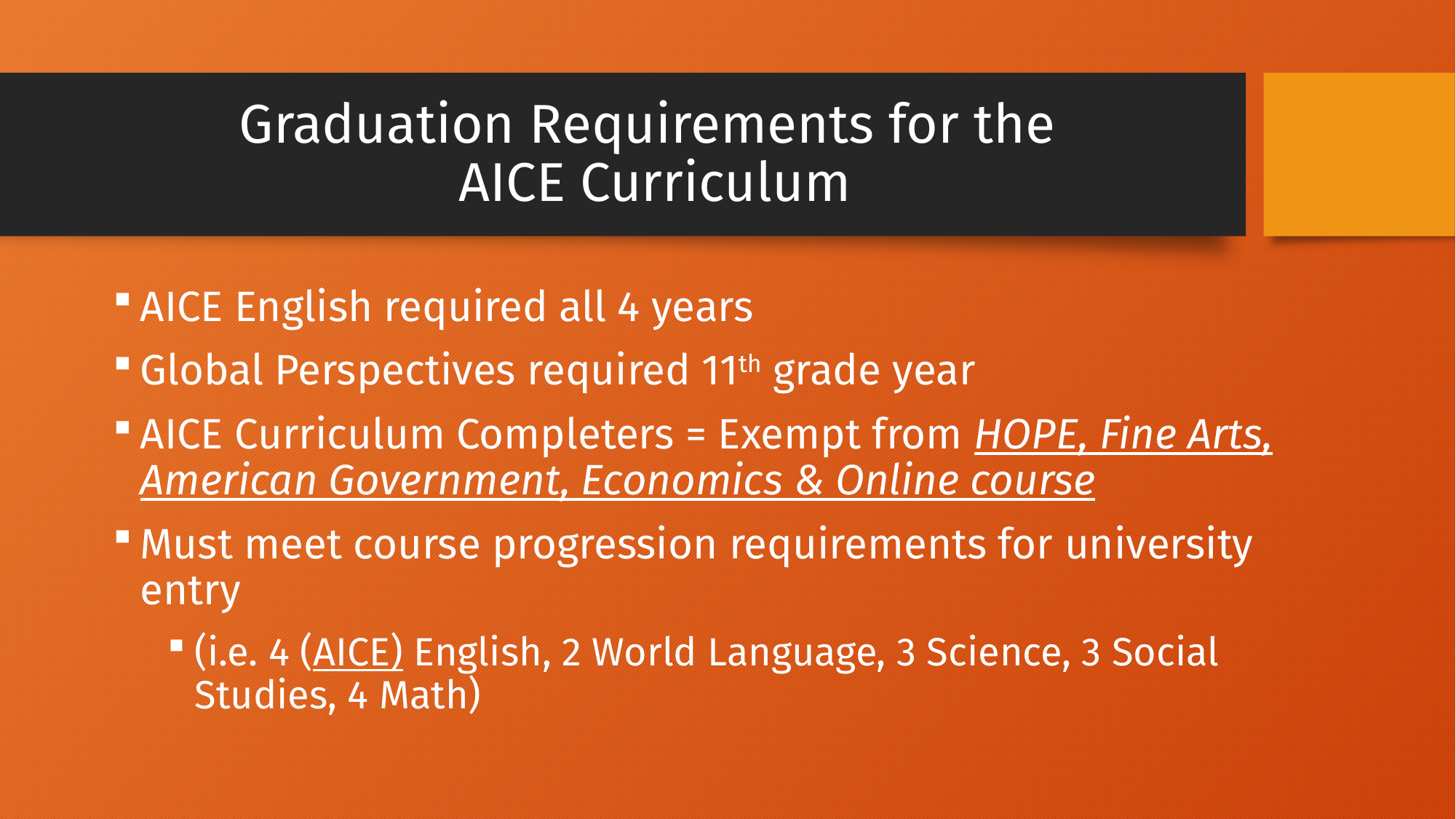

# Graduation Requirements for the AICE Curriculum
AICE English required all 4 years
Global Perspectives required 11th grade year
AICE Curriculum Completers = Exempt from HOPE, Fine Arts, American Government, Economics & Online course
Must meet course progression requirements for university entry
(i.e. 4 (AICE) English, 2 World Language, 3 Science, 3 Social Studies, 4 Math)